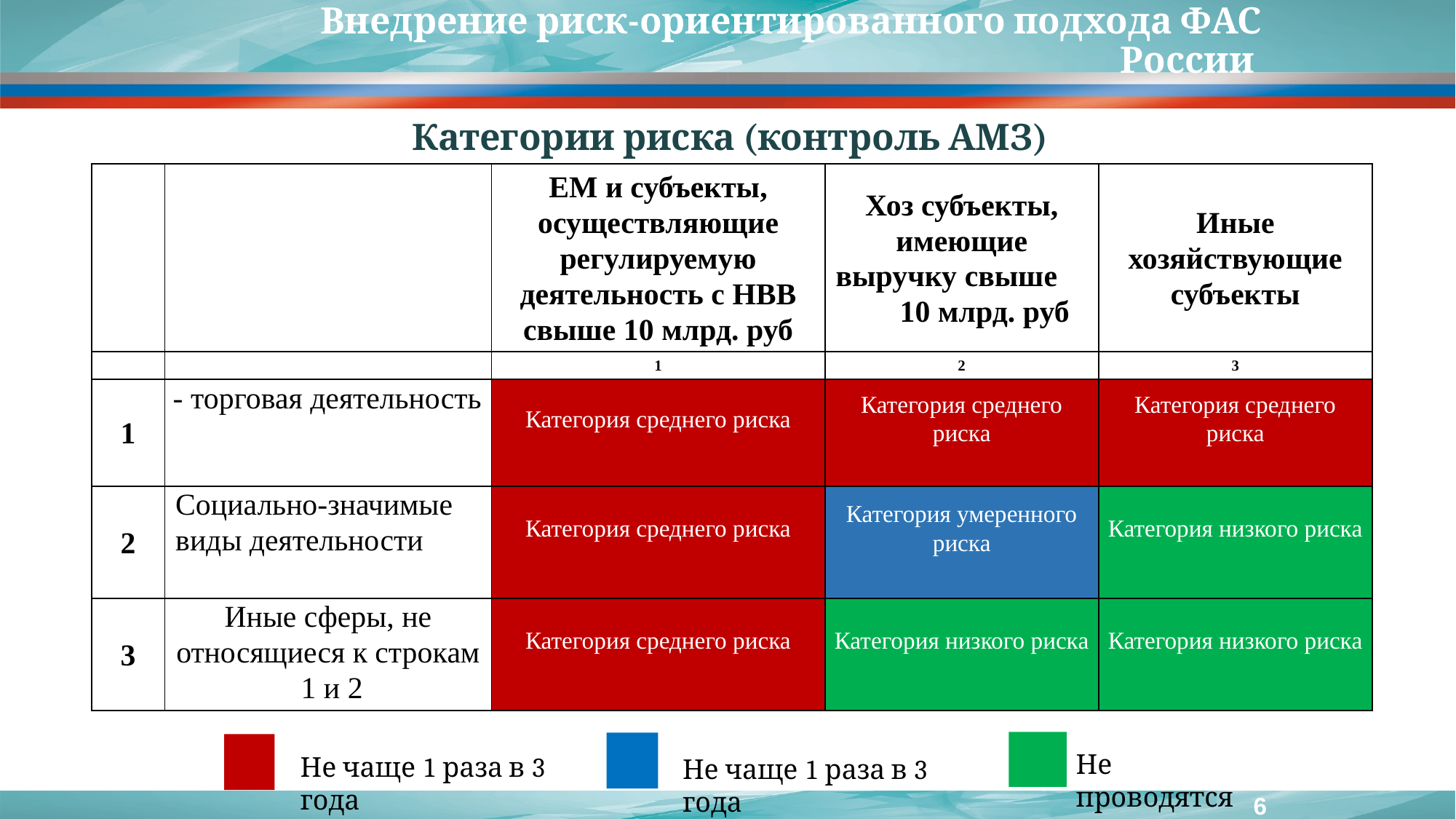

# Внедрение риск-ориентированного подхода ФАС России
Категории риска (контроль АМЗ)

|  |  | ЕМ и субъекты, осуществляющие регулируемую деятельность с НВВ свыше 10 млрд. руб | Хоз субъекты, имеющие выручку свыше 10 млрд. руб | Иные хозяйствующие субъекты |
| --- | --- | --- | --- | --- |
|  |  | 1 | 2 | 3 |
| 1 | - торговая деятельность | Категория среднего риска | Категория среднего риска | Категория среднего риска |
| 2 | Социально-значимые виды деятельности | Категория среднего риска | Категория умеренного риска | Категория низкого риска |
| 3 | Иные сферы, не относящиеся к строкам 1 и 2 | Категория среднего риска | Категория низкого риска | Категория низкого риска |

Не проводятся
Не чаще 1 раза в 3 года
Не чаще 1 раза в 3 года
6